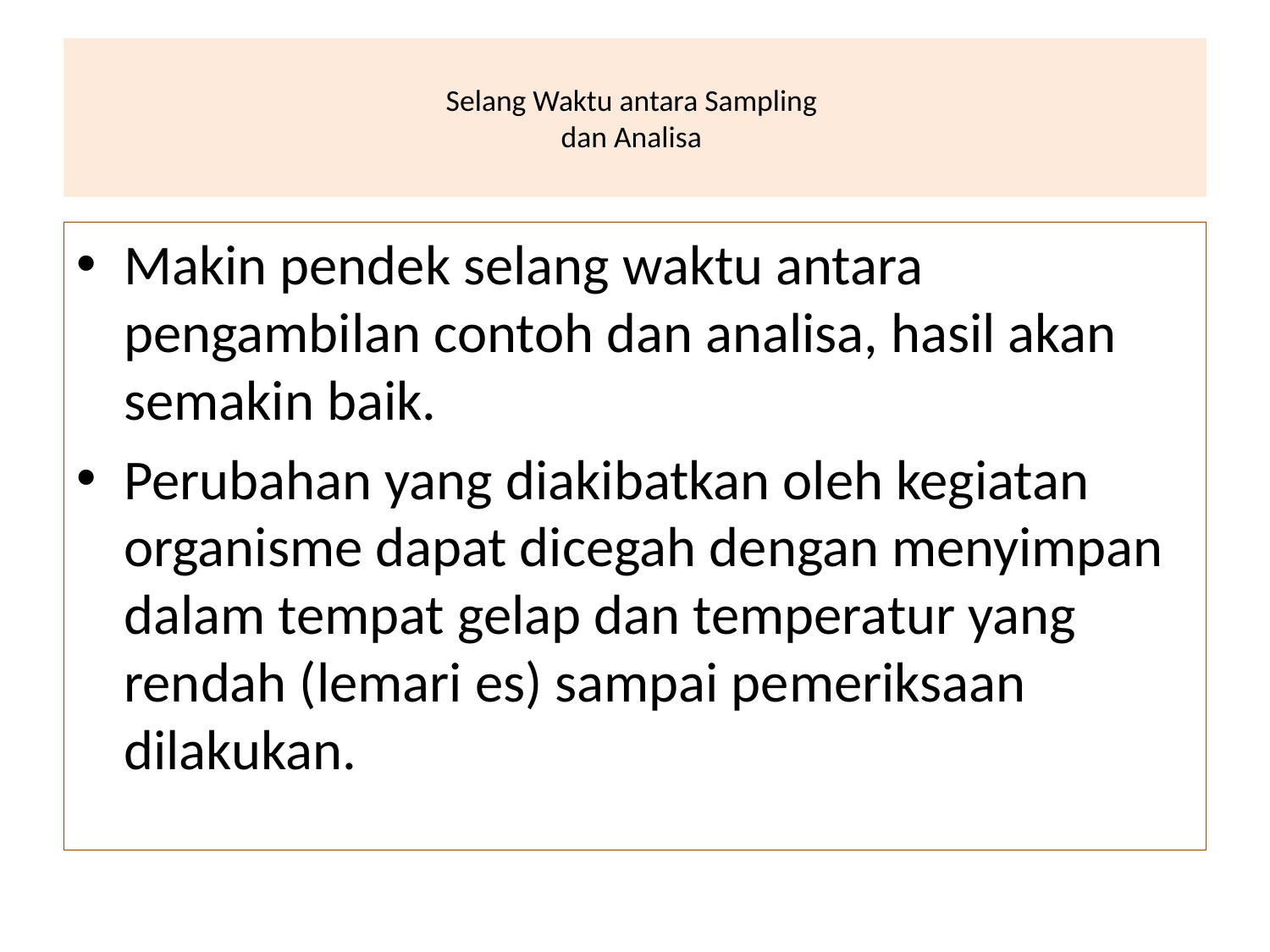

# Selang Waktu antara Sampling dan Analisa
Makin pendek selang waktu antara pengambilan contoh dan analisa, hasil akan semakin baik.
Perubahan yang diakibatkan oleh kegiatan organisme dapat dicegah dengan menyimpan dalam tempat gelap dan temperatur yang rendah (lemari es) sampai pemeriksaan dilakukan.